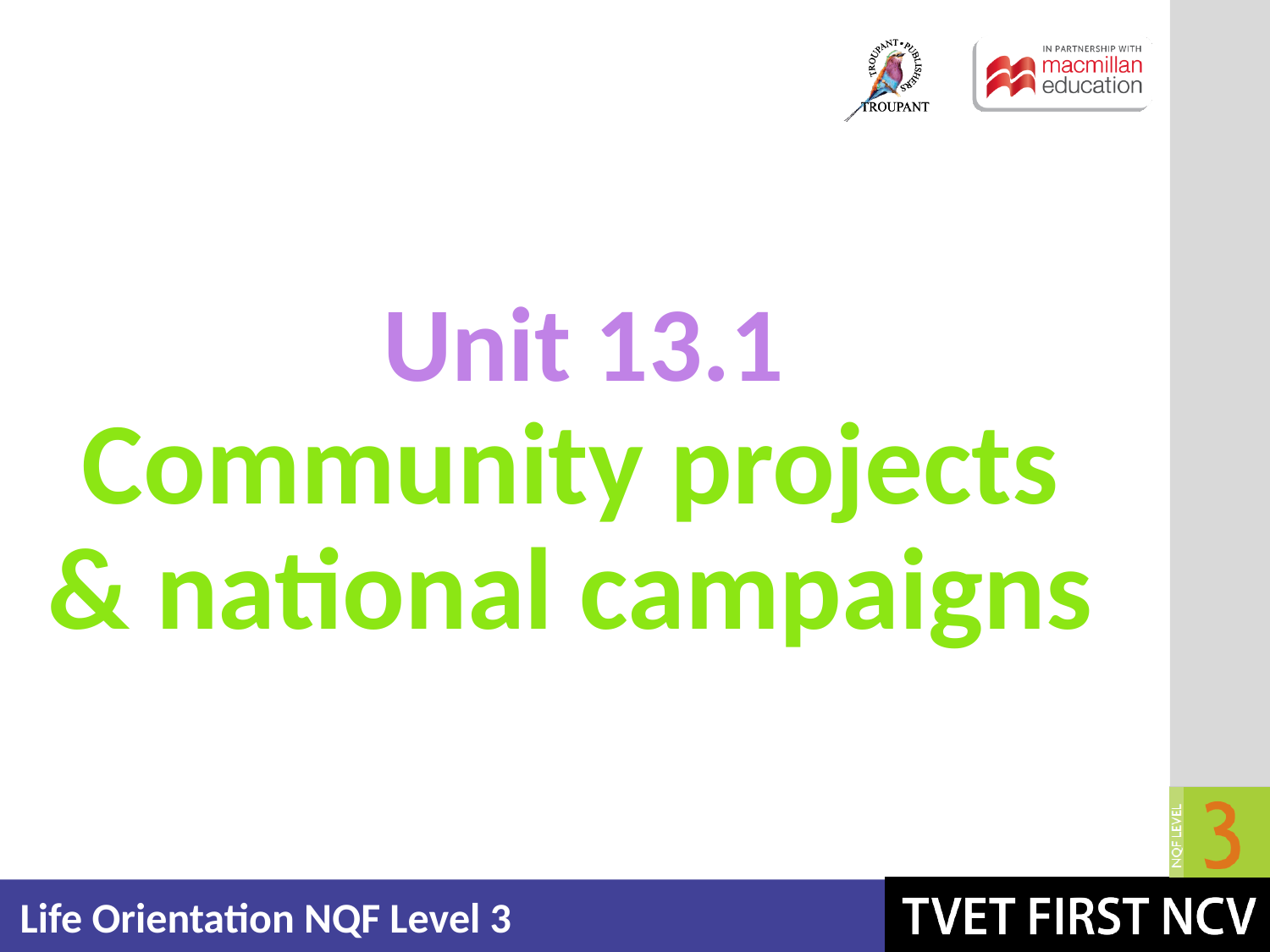

Unit 13.1
# Community projects & national campaigns